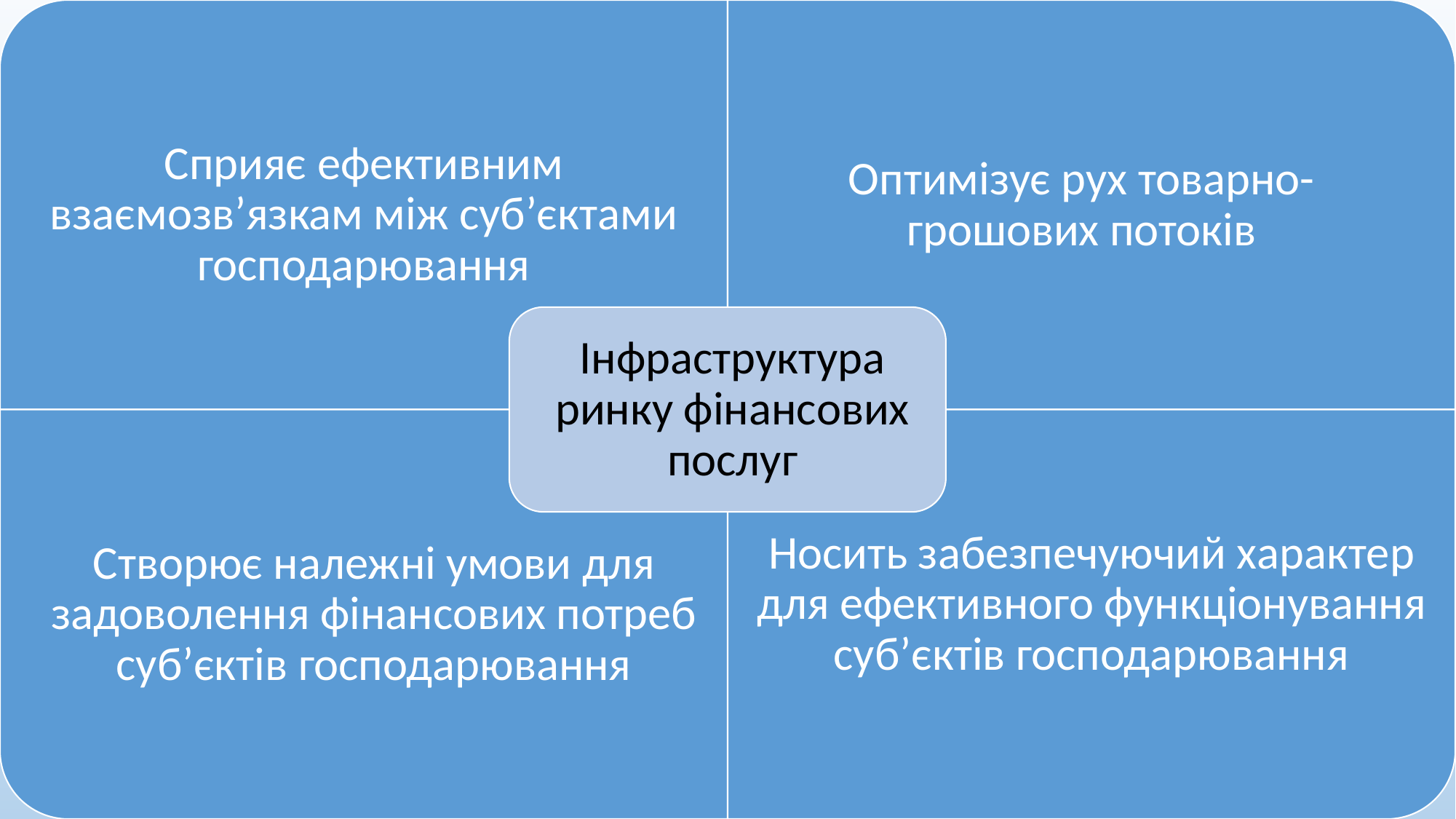

Сприяє ефективним взаємозв’язкам між суб’єктами господарювання
Оптимізує рух товарно-грошових потоків
Створює належні умови для задоволення фінансових потреб суб’єктів господарювання
Носить забезпечуючий характер для ефективного функціонування суб’єктів господарювання
Інфраструктура ринку фінансових послуг